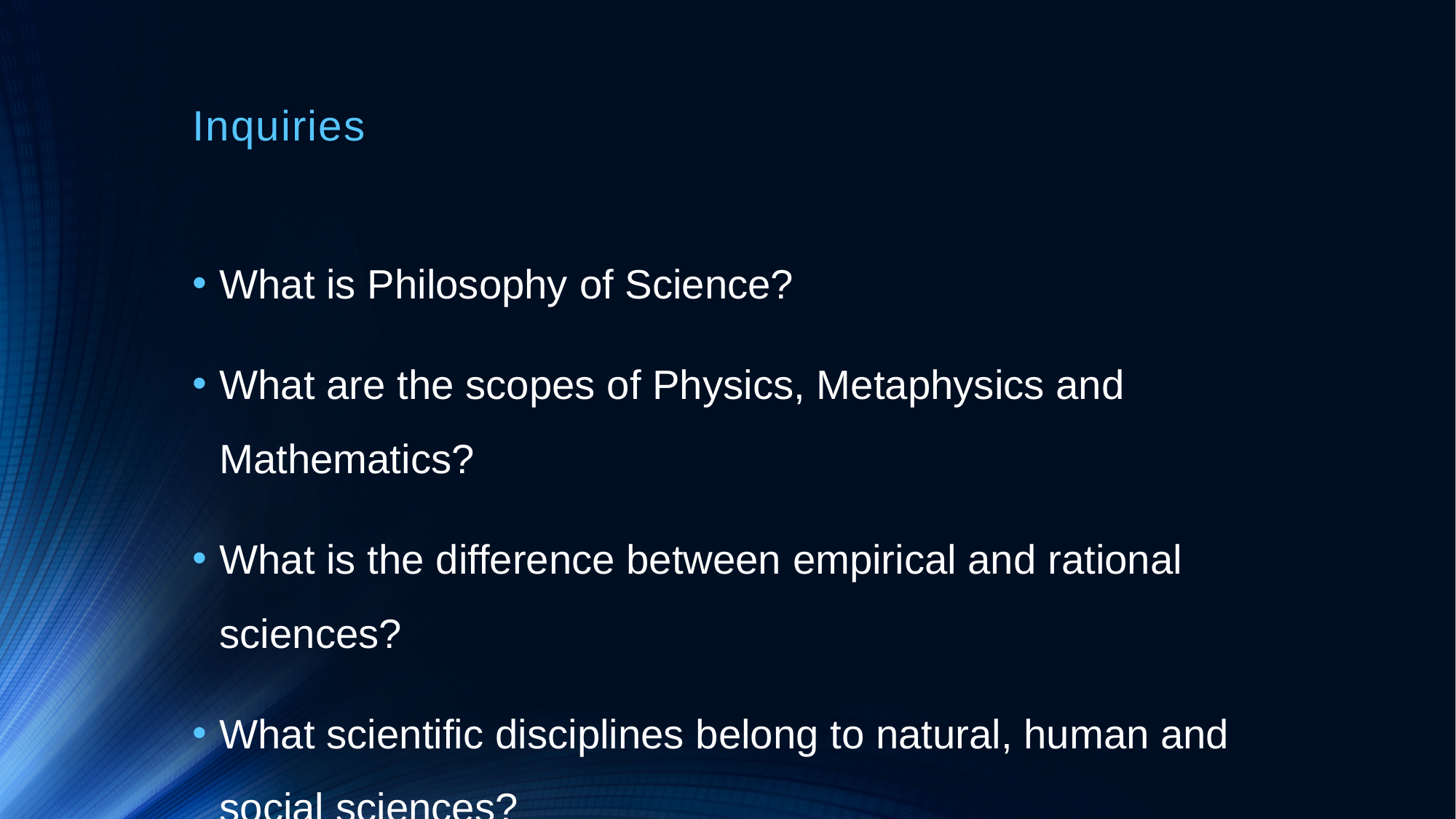

# Inquiries
What is Philosophy of Science?
What are the scopes of Physics, Metaphysics and Mathematics?
What is the difference between empirical and rational sciences?
What scientific disciplines belong to natural, human and social sciences?